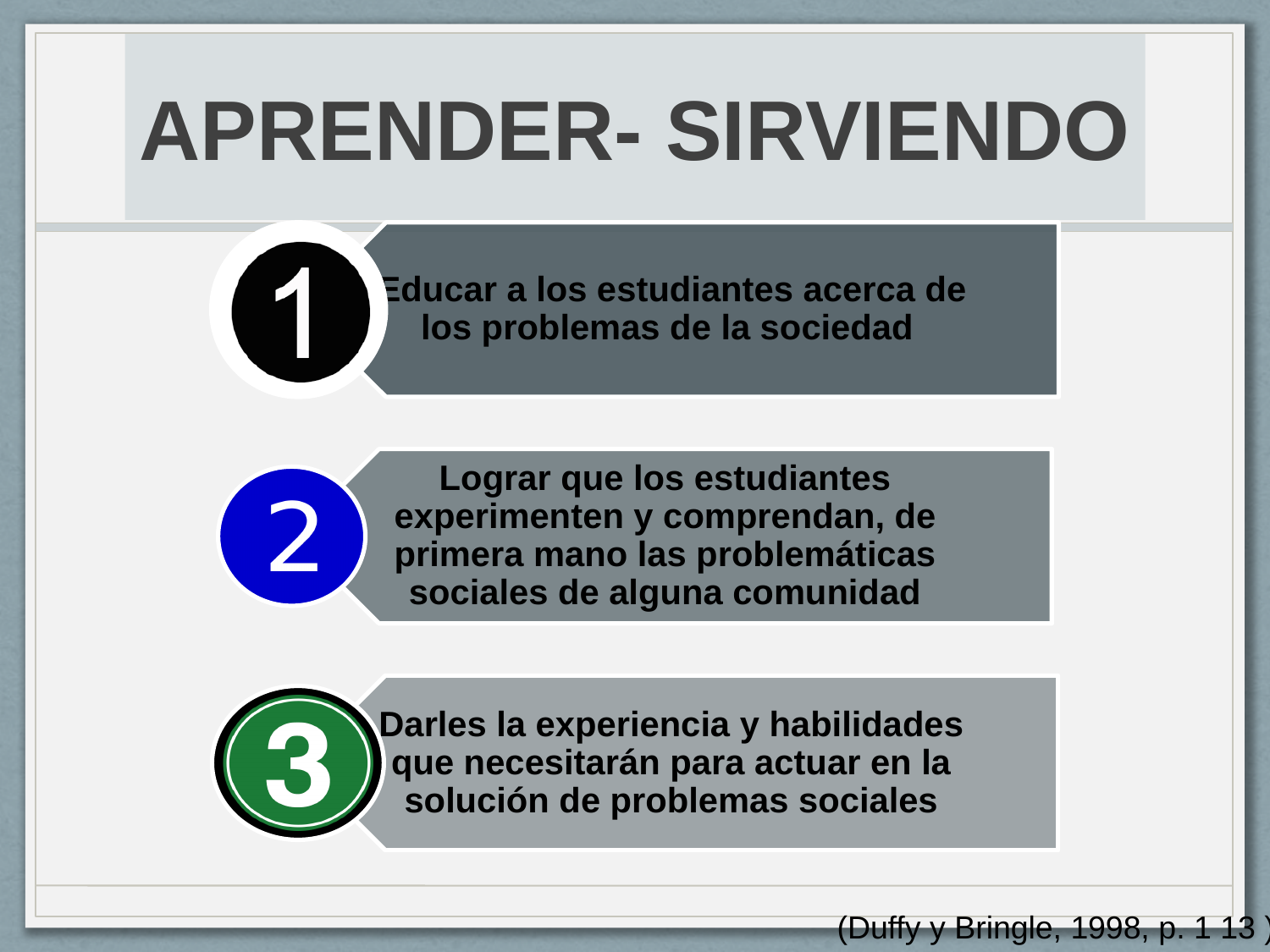

# APRENDER- SIRVIENDO
Educar a los estudiantes acerca de los problemas de la sociedad
Lograr que los estudiantes experimenten y comprendan, de primera mano las problemáticas sociales de alguna comunidad
Darles la experiencia y habilidades que necesitarán para actuar en la solución de problemas sociales
(Duffy y Bringle, 1998, p. 1 13 )